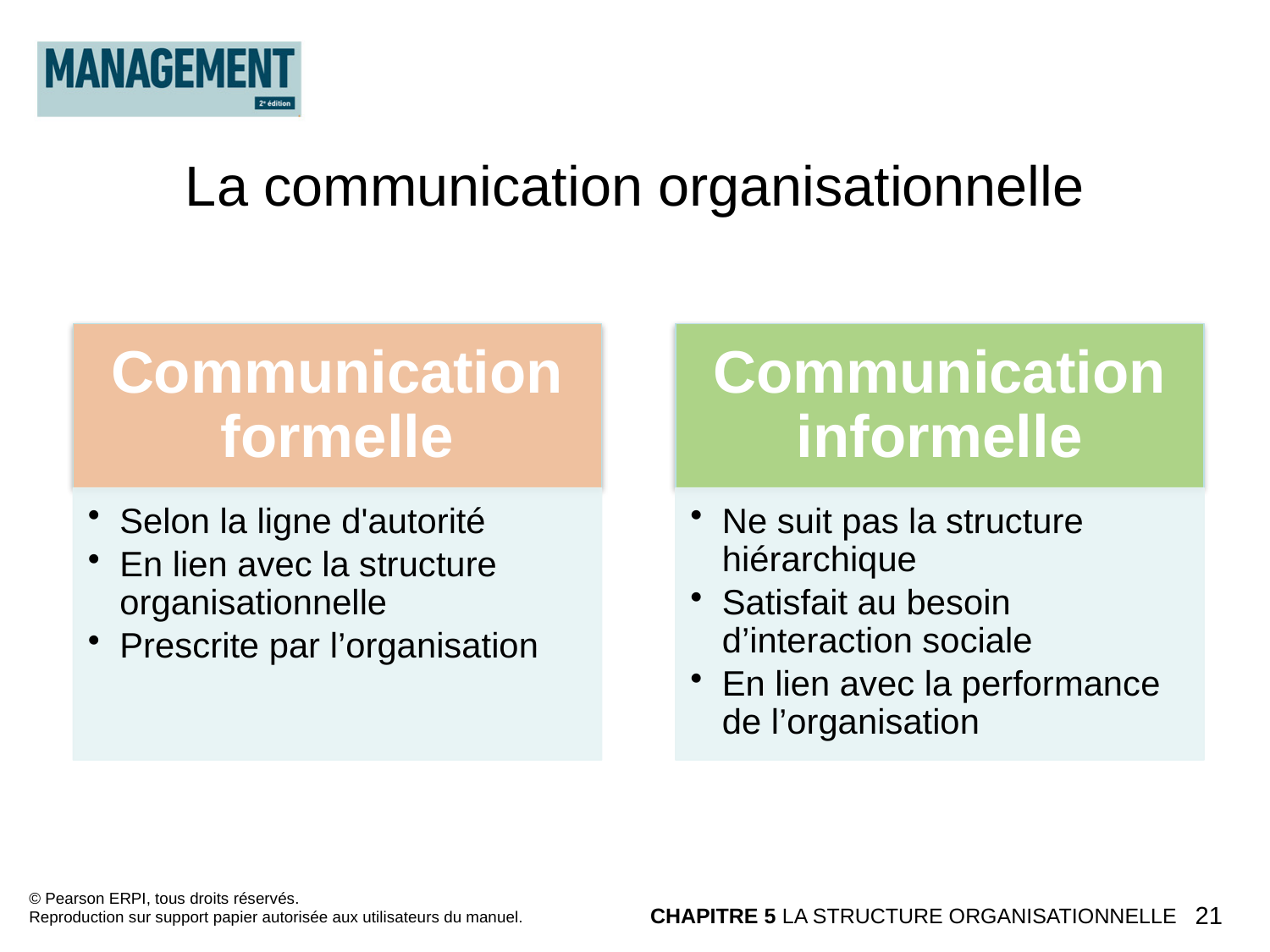

La communication organisationnelle
Communication formelle
Selon la ligne d'autorité
En lien avec la structure organisationnelle
Prescrite par l’organisation
Communication informelle
Ne suit pas la structure hiérarchique
Satisfait au besoin d’interaction sociale
En lien avec la performance
de l’organisation

© Pearson ERPI, tous droits réservés.
Reproduction sur support papier autorisée aux utilisateurs du manuel.

CHAPITRE 5 LA STRUCTURE ORGANISATIONNELLE
21